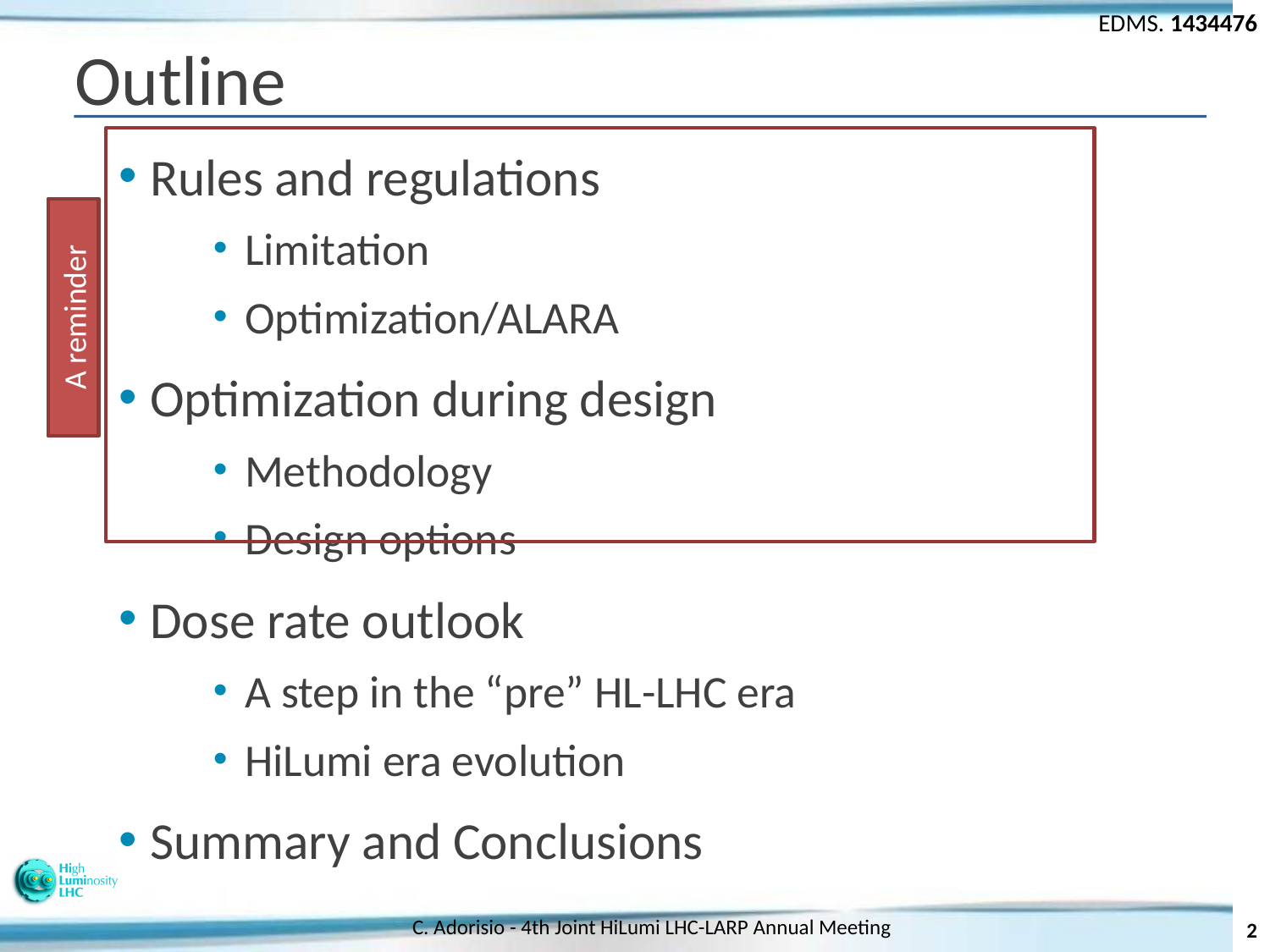

# Outline

Rules and regulations
Limitation
Optimization/ALARA
Optimization during design
Methodology
Design options
Dose rate outlook
A step in the “pre” HL-LHC era
HiLumi era evolution
Summary and Conclusions
A reminder
C. Adorisio - 4th Joint HiLumi LHC-LARP Annual Meeting
2